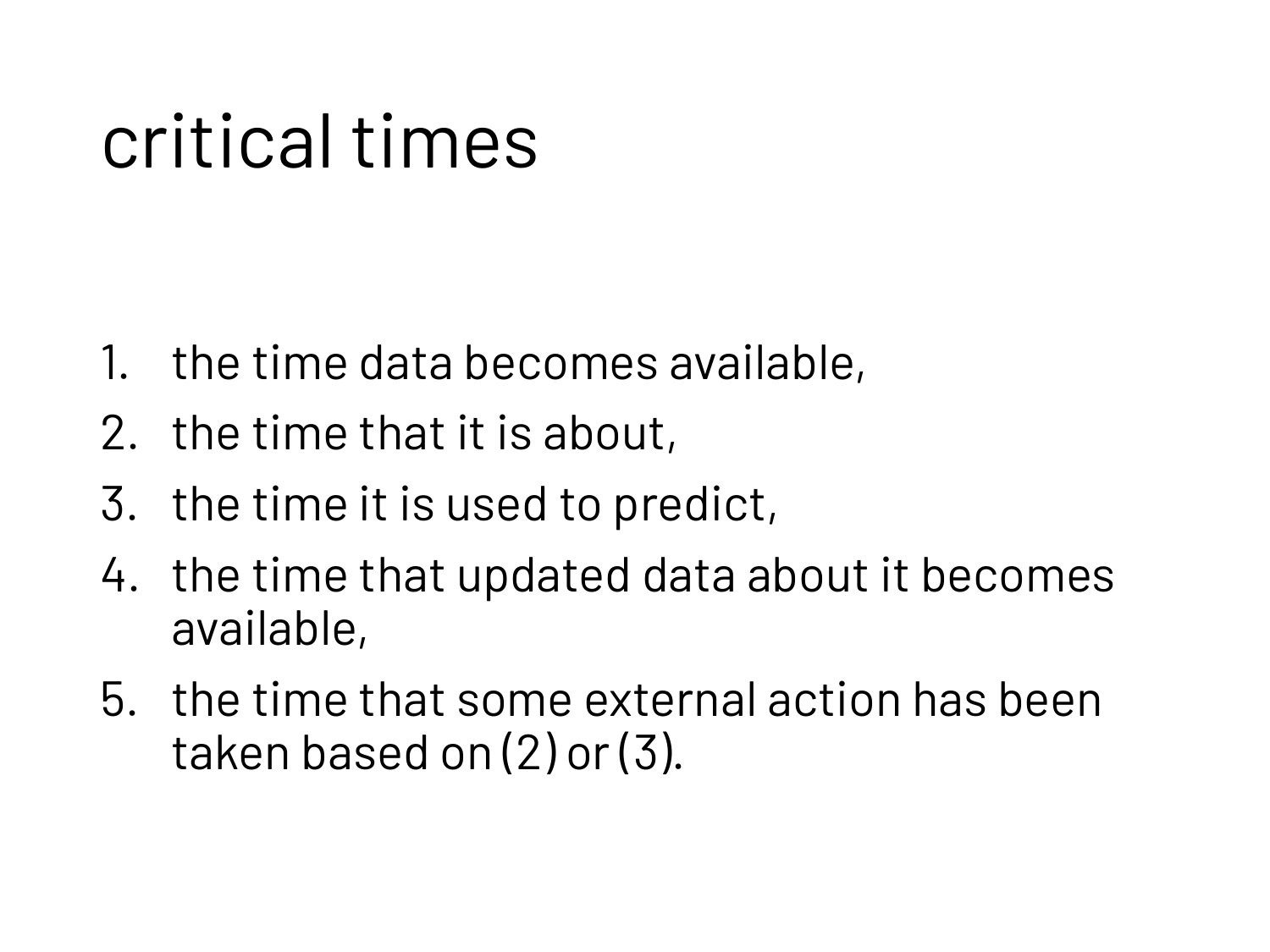

# critical times

the time data becomes available,
the time that it is about,
the time it is used to predict,
the time that updated data about it becomes available,
the time that some external action has been taken based on (2) or (3).